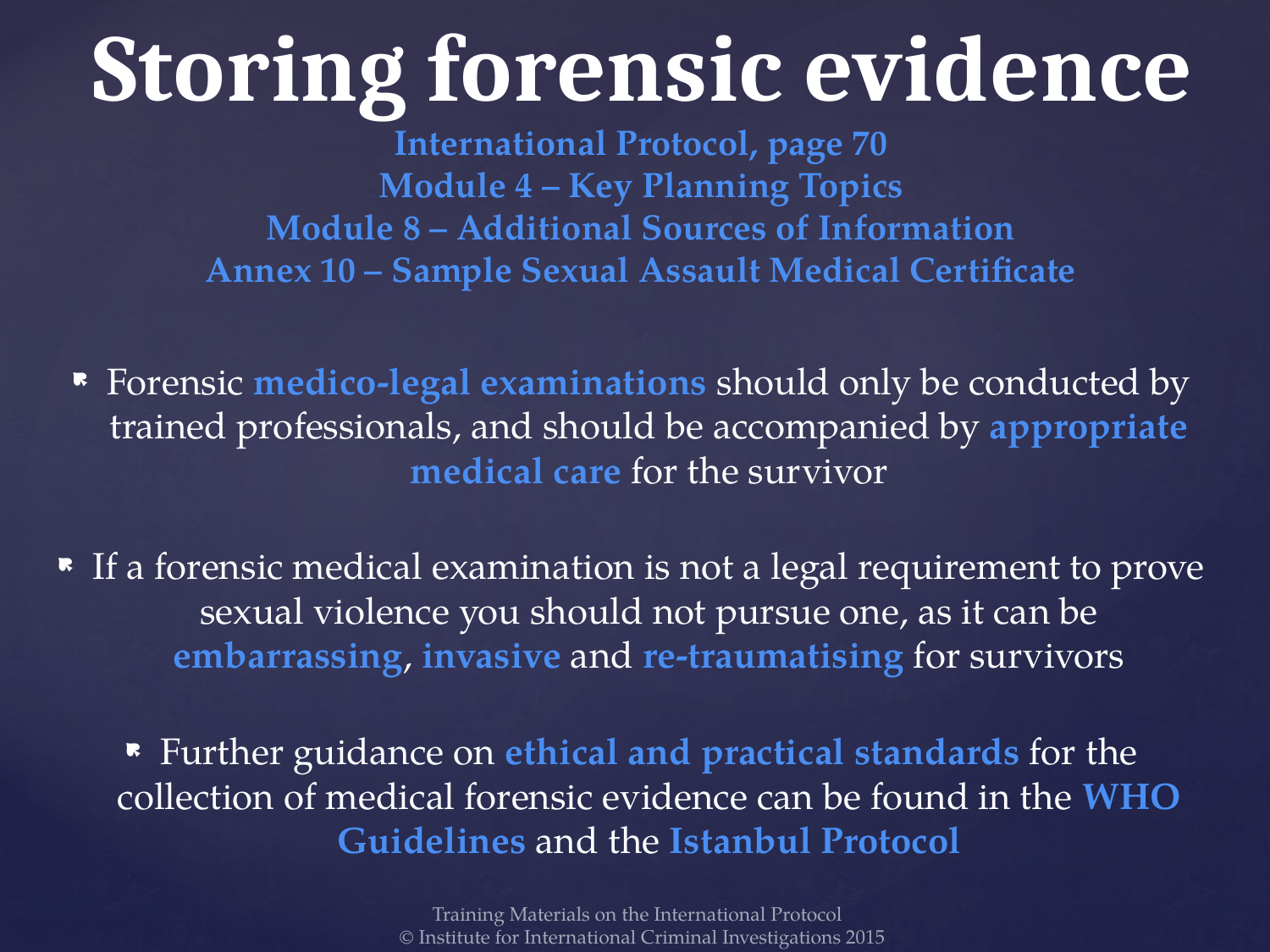

# Storing forensic evidence International Protocol, page 70 Module 4 – Key Planning Topics Module 8 – Additional Sources of Information Annex 10 – Sample Sexual Assault Medical Certificate
Forensic medico-legal examinations should only be conducted by trained professionals, and should be accompanied by appropriate medical care for the survivor

If a forensic medical examination is not a legal requirement to prove sexual violence you should not pursue one, as it can be embarrassing, invasive and re-traumatising for survivors

Further guidance on ethical and practical standards for the collection of medical forensic evidence can be found in the WHO Guidelines and the Istanbul Protocol
Training Materials on the International Protocol
© Institute for International Criminal Investigations 2015